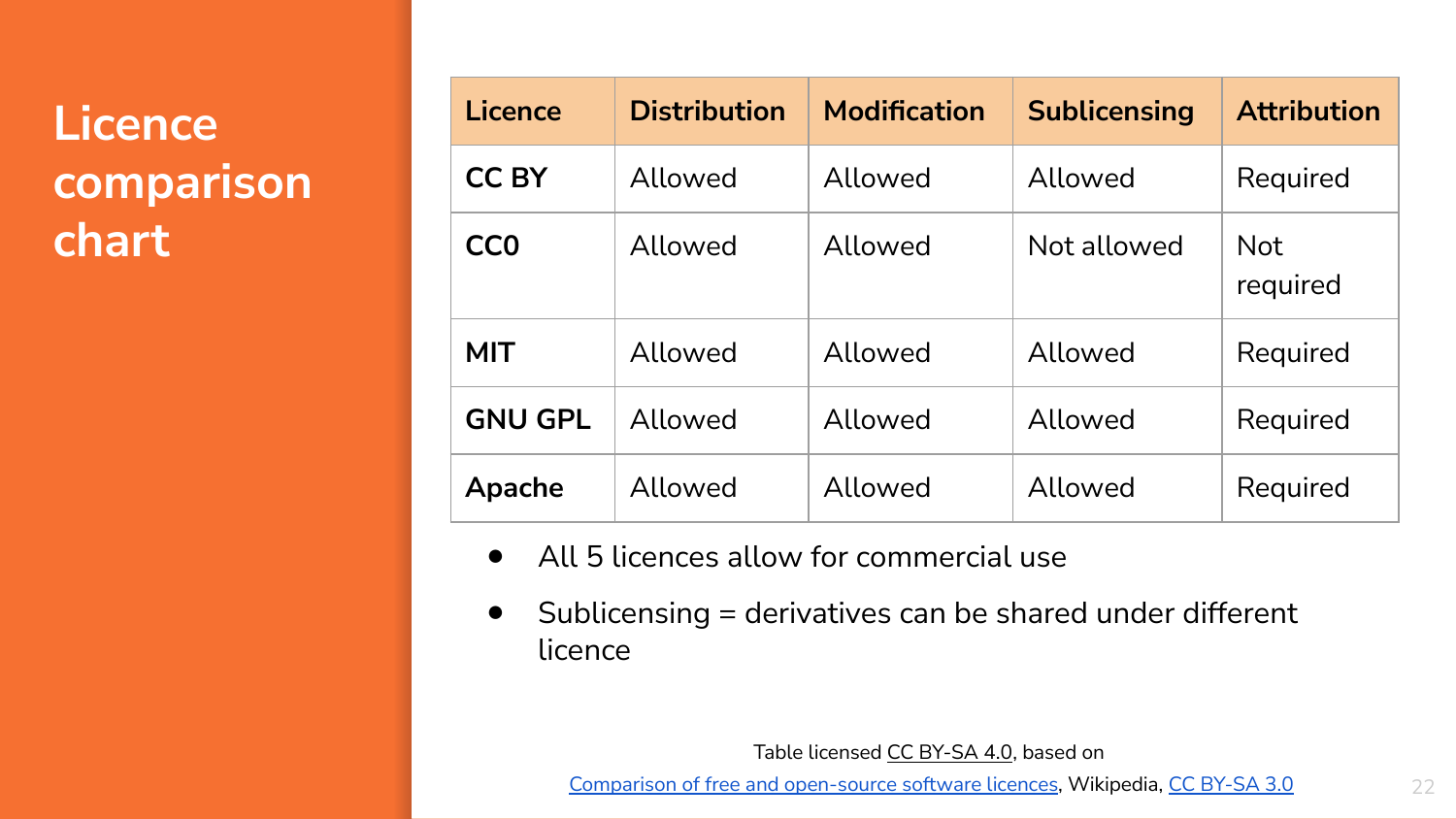

# Licence comparison chart
| Licence | Distribution | Modification | Sublicensing | Attribution |
| --- | --- | --- | --- | --- |
| CC BY | Allowed | Allowed | Allowed | Required |
| CC0 | Allowed | Allowed | Not allowed | Not required |
| MIT | Allowed | Allowed | Allowed | Required |
| GNU GPL | Allowed | Allowed | Allowed | Required |
| Apache | Allowed | Allowed | Allowed | Required |

All 5 licences allow for commercial use
Sublicensing = derivatives can be shared under different licence

Table licensed CC BY-SA 4.0, based on Comparison of free and open-source software licences, Wikipedia, CC BY-SA 3.0
22